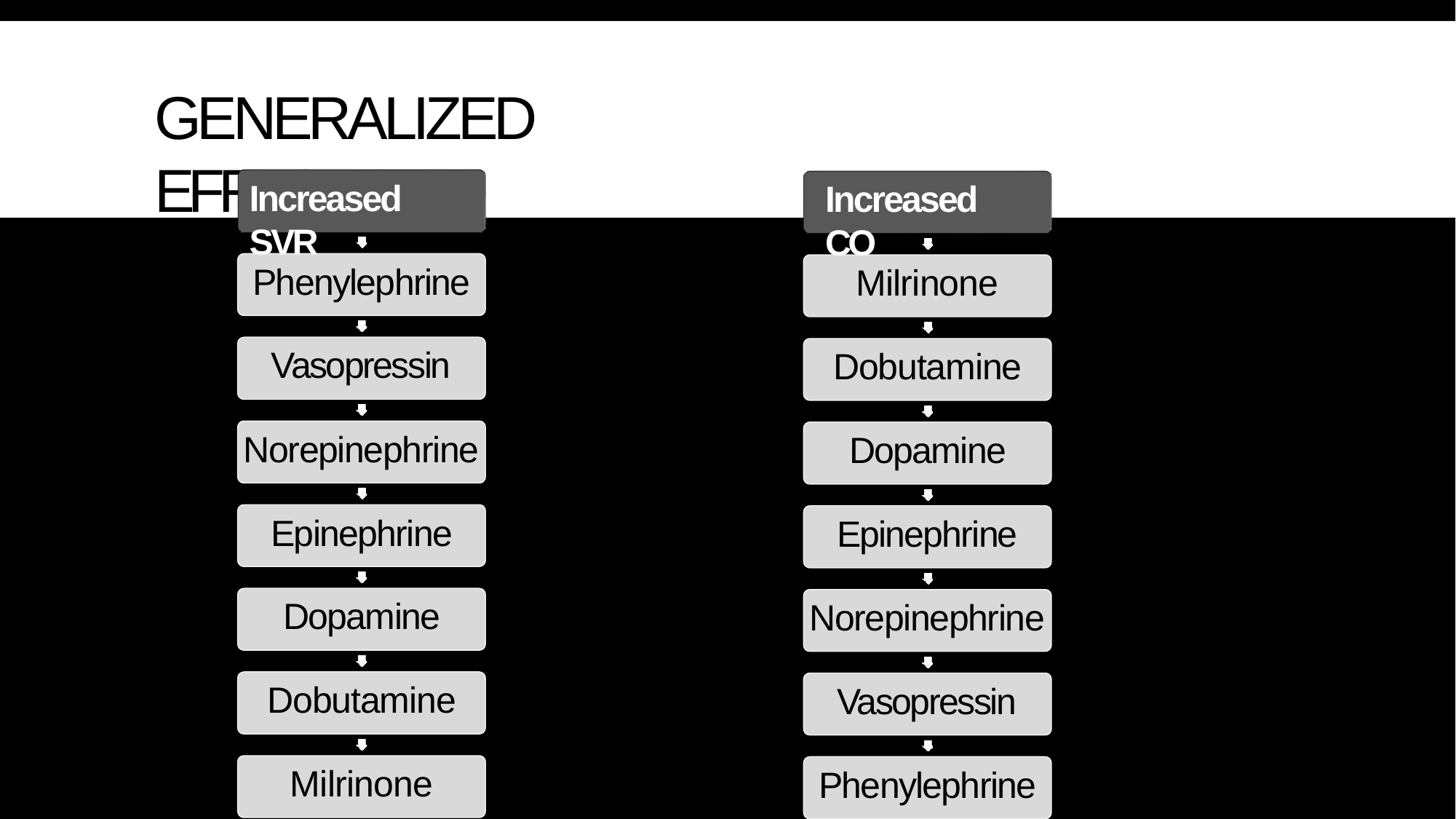

# GENERALIZED EFFECT

Increased SVR
Increased CO

Phenylephrine
Milrinone

Vasopressin
Dobutamine

Norepinephrine
Dopamine

Epinephrine
Epinephrine

Dopamine
Norepinephrine

Dobutamine
Vasopressin

Milrinone
Phenylephrine